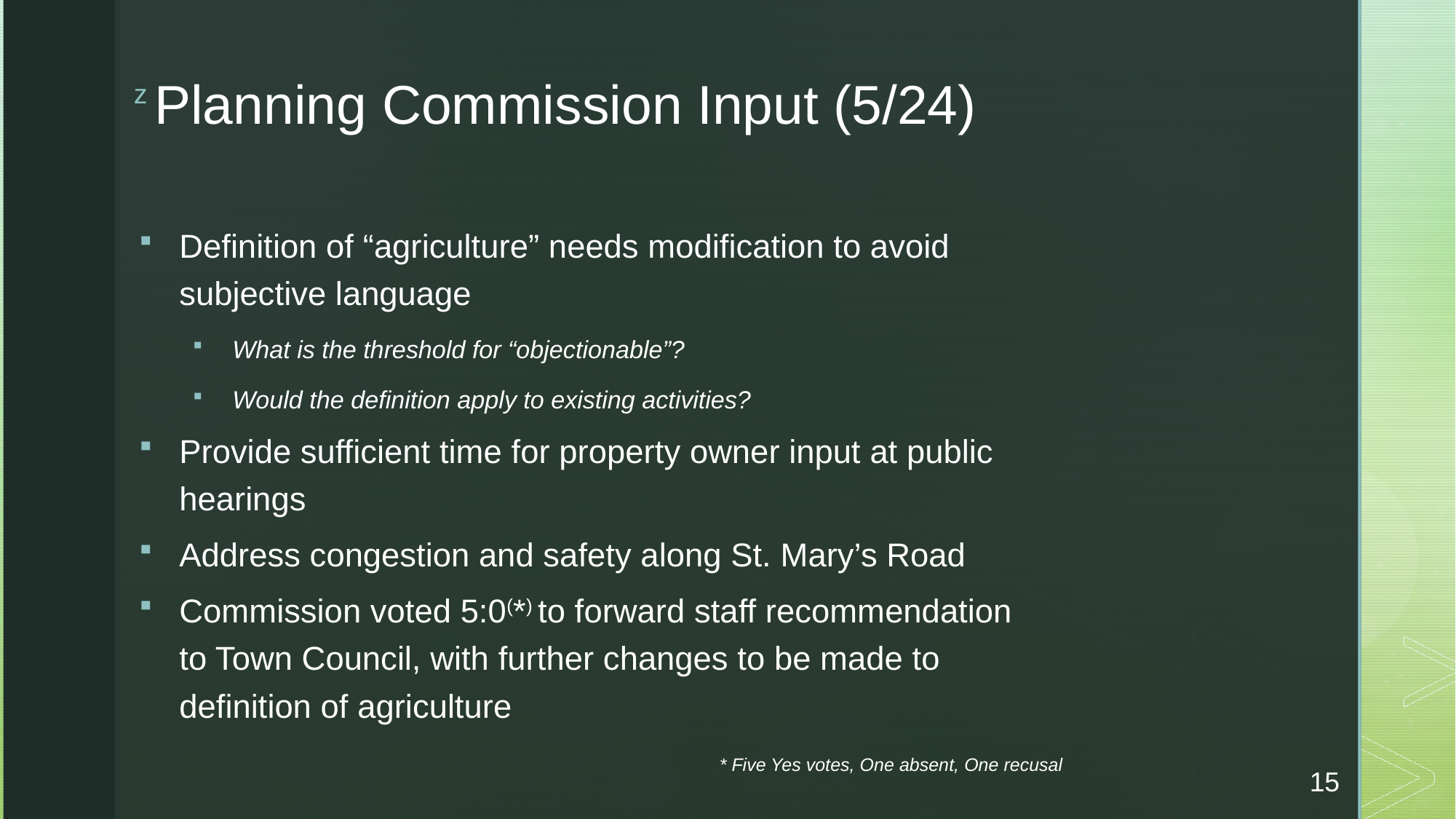

# Planning Commission Input (5/24)
Definition of “agriculture” needs modification to avoid subjective language
What is the threshold for “objectionable”?
Would the definition apply to existing activities?
Provide sufficient time for property owner input at public hearings
Address congestion and safety along St. Mary’s Road
Commission voted 5:0(*) to forward staff recommendation to Town Council, with further changes to be made to definition of agriculture
* Five Yes votes, One absent, One recusal
15